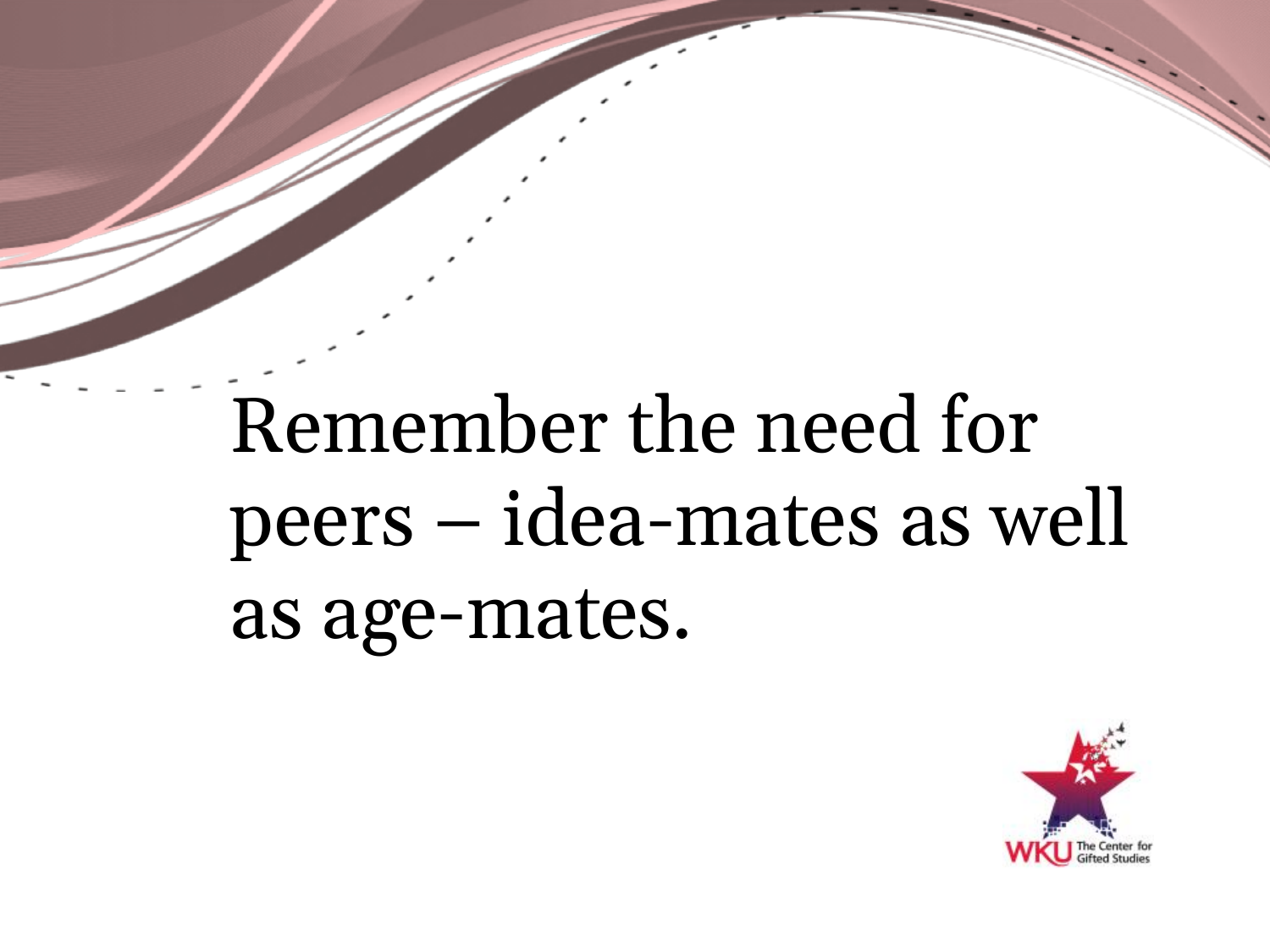

# Remember the need for peers – idea-mates as well as age-mates.